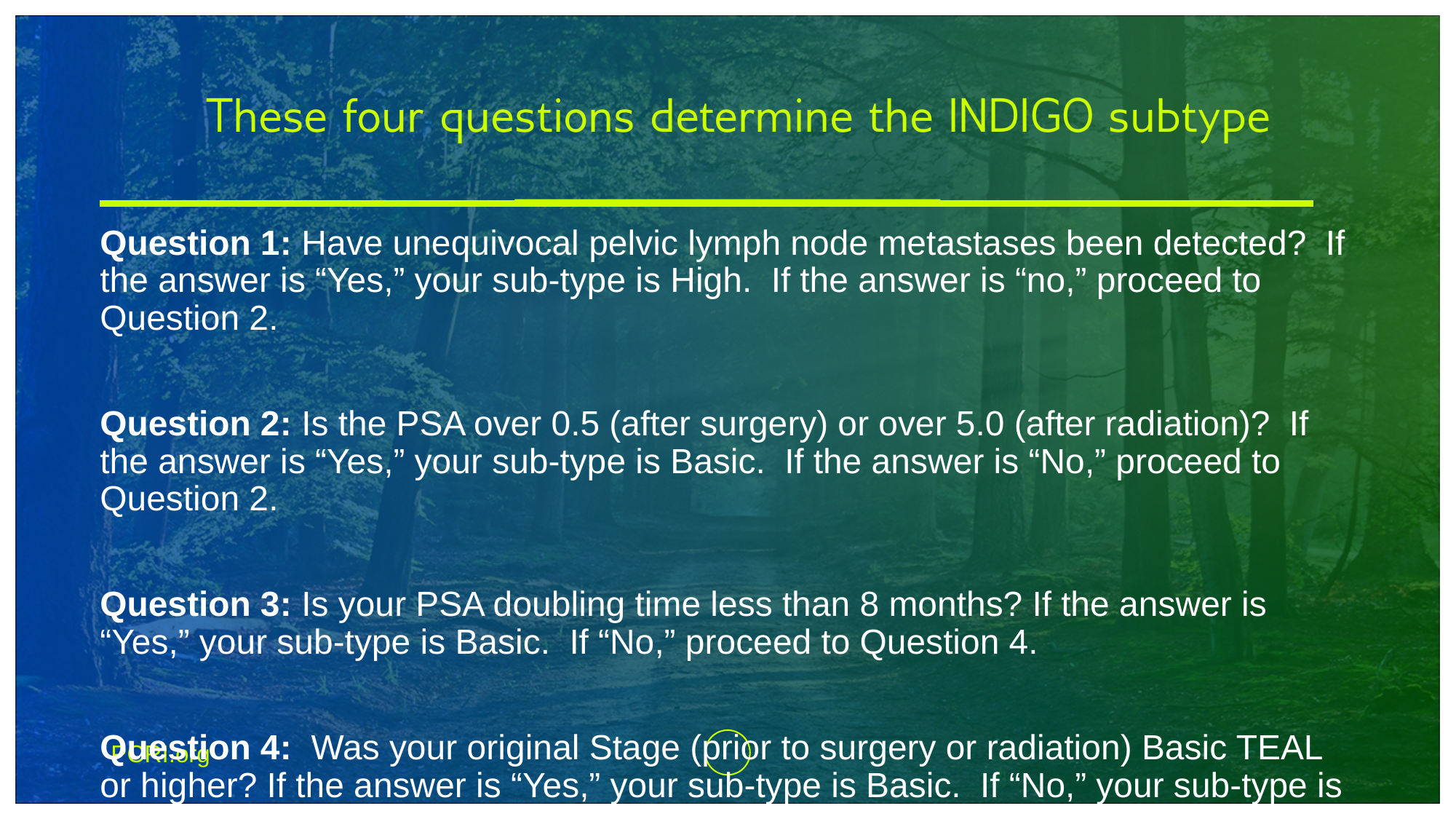

# These four questions determine the INDIGO subtype
Question 1: Have unequivocal pelvic lymph node metastases been detected?  If the answer is “Yes,” your sub-type is High.  If the answer is “no,” proceed to Question 2.

Question 2: Is the PSA over 0.5 (after surgery) or over 5.0 (after radiation)?  If the answer is “Yes,” your sub-type is Basic.  If the answer is “No,” proceed to Question 2.

Question 3: Is your PSA doubling time less than 8 months? If the answer is “Yes,” your sub-type is Basic.  If “No,” proceed to Question 4.

Question 4:  Was your original Stage (prior to surgery or radiation) Basic TEAL or higher? If the answer is “Yes,” your sub-type is Basic.  If “No,” your sub-type is Low.

PCRI.org